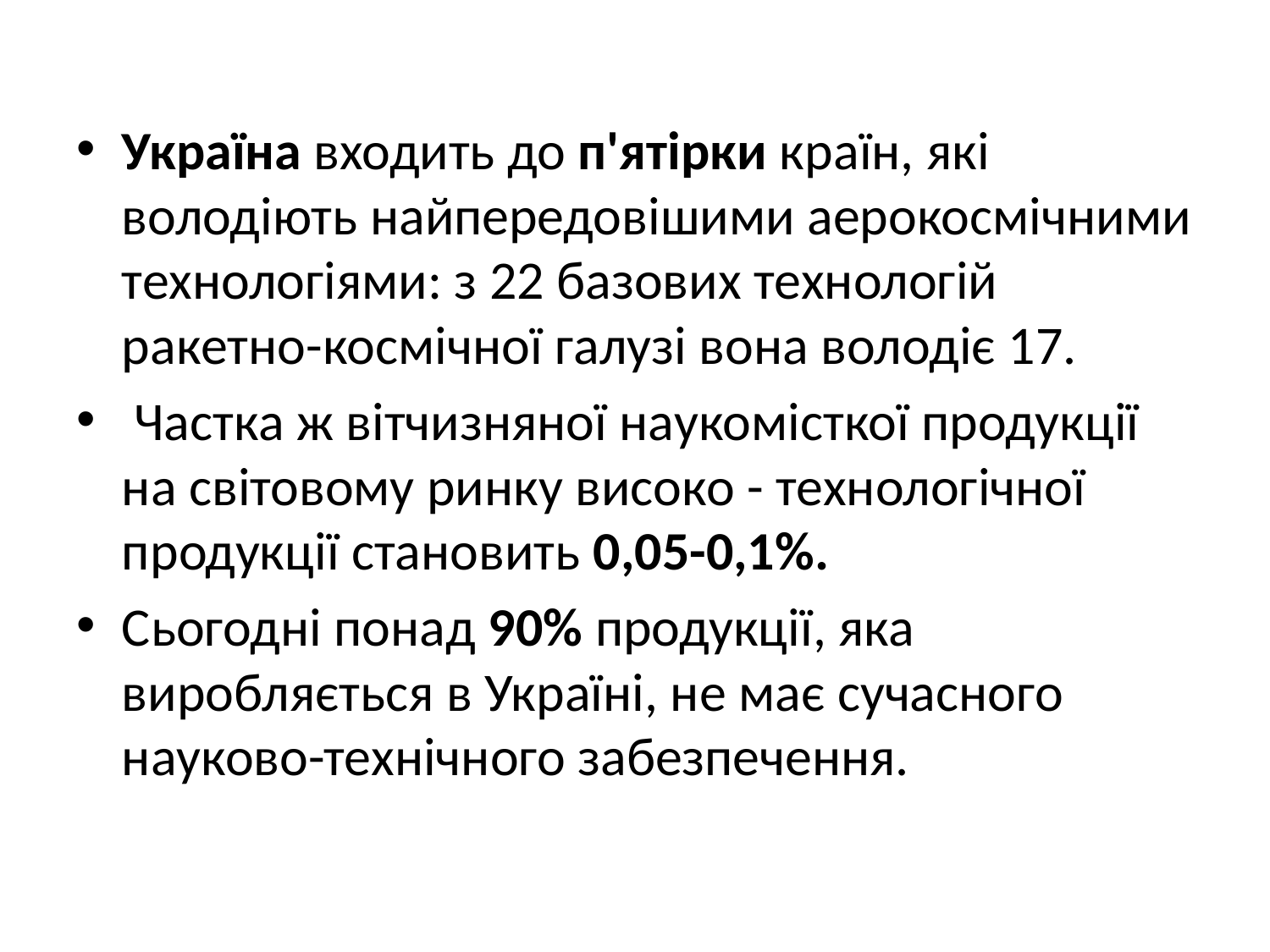

Україна входить до п'ятірки країн, які володіють найпередовішими аерокосмічними технологіями: з 22 базових технологій ракетно-космічної галузі вона володіє 17.
 Частка ж вітчизняної наукомісткої продукції на світовому ринку високо - технологічної продукції становить 0,05-0,1%.
Сьогодні понад 90% продукції, яка виробляється в Україні, не має сучасного науково-технічного забезпечення.